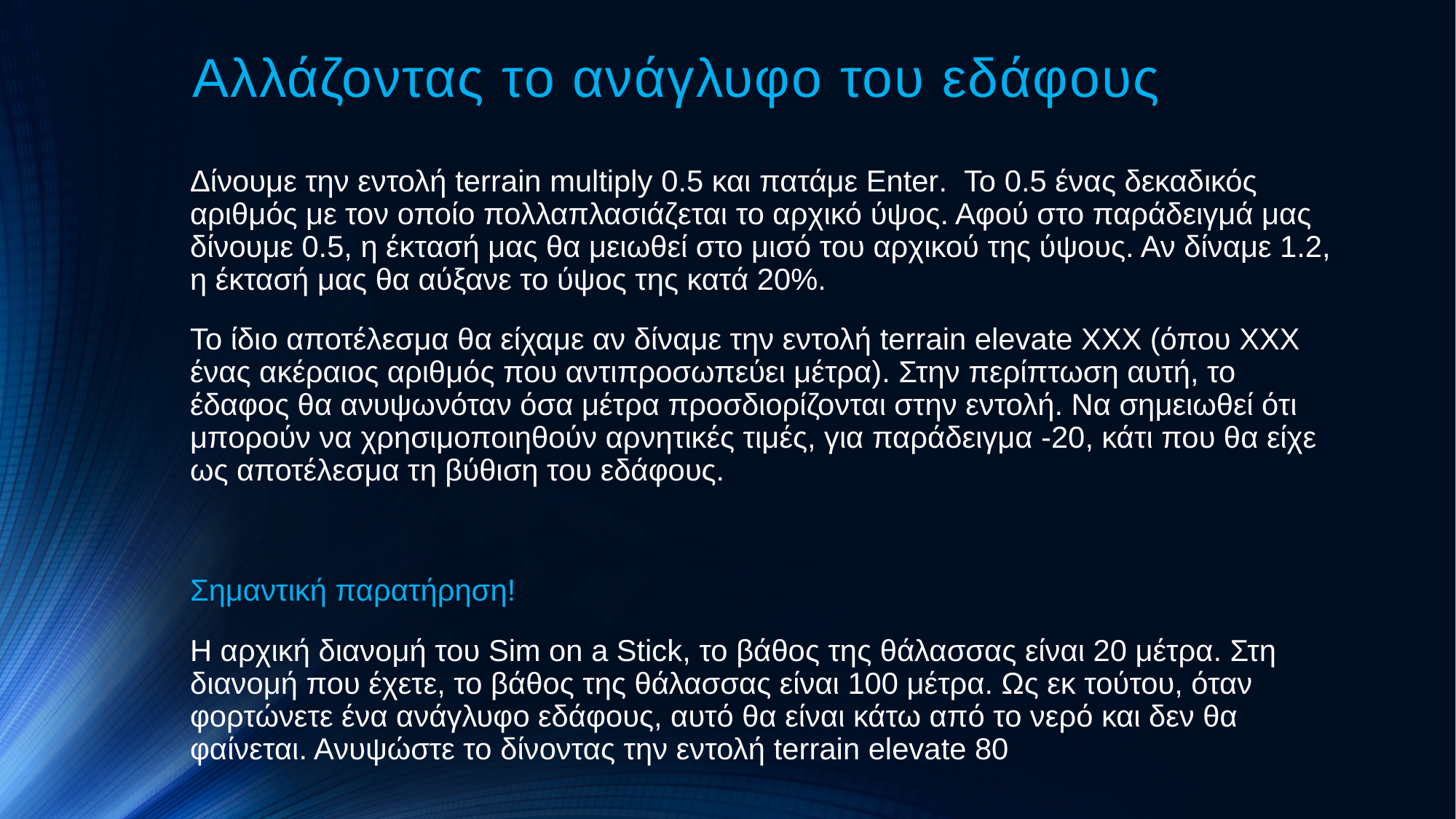

# Αλλάζοντας το ανάγλυφο του εδάφους
Δίνουμε την εντολή terrain multiply 0.5 και πατάμε Enter.  Το 0.5 ένας δεκαδικός αριθμός με τον οποίο πολλαπλασιάζεται το αρχικό ύψος. Αφού στο παράδειγμά μας δίνουμε 0.5, η έκτασή μας θα μειωθεί στο μισό του αρχικού της ύψους. Αν δίναμε 1.2, η έκτασή μας θα αύξανε το ύψος της κατά 20%.
Το ίδιο αποτέλεσμα θα είχαμε αν δίναμε την εντολή terrain elevate XXX (όπου ΧΧΧ ένας ακέραιος αριθμός που αντιπροσωπεύει μέτρα). Στην περίπτωση αυτή, το έδαφος θα ανυψωνόταν όσα μέτρα προσδιορίζονται στην εντολή. Να σημειωθεί ότι μπορούν να χρησιμοποιηθούν αρνητικές τιμές, για παράδειγμα -20, κάτι που θα είχε ως αποτέλεσμα τη βύθιση του εδάφους.

Σημαντική παρατήρηση!
Η αρχική διανομή του Sim on a Stick, το βάθος της θάλασσας είναι 20 μέτρα. Στη διανομή που έχετε, το βάθος της θάλασσας είναι 100 μέτρα. Ως εκ τούτου, όταν φορτώνετε ένα ανάγλυφο εδάφους, αυτό θα είναι κάτω από το νερό και δεν θα φαίνεται. Ανυψώστε το δίνοντας την εντολή terrain elevate 80